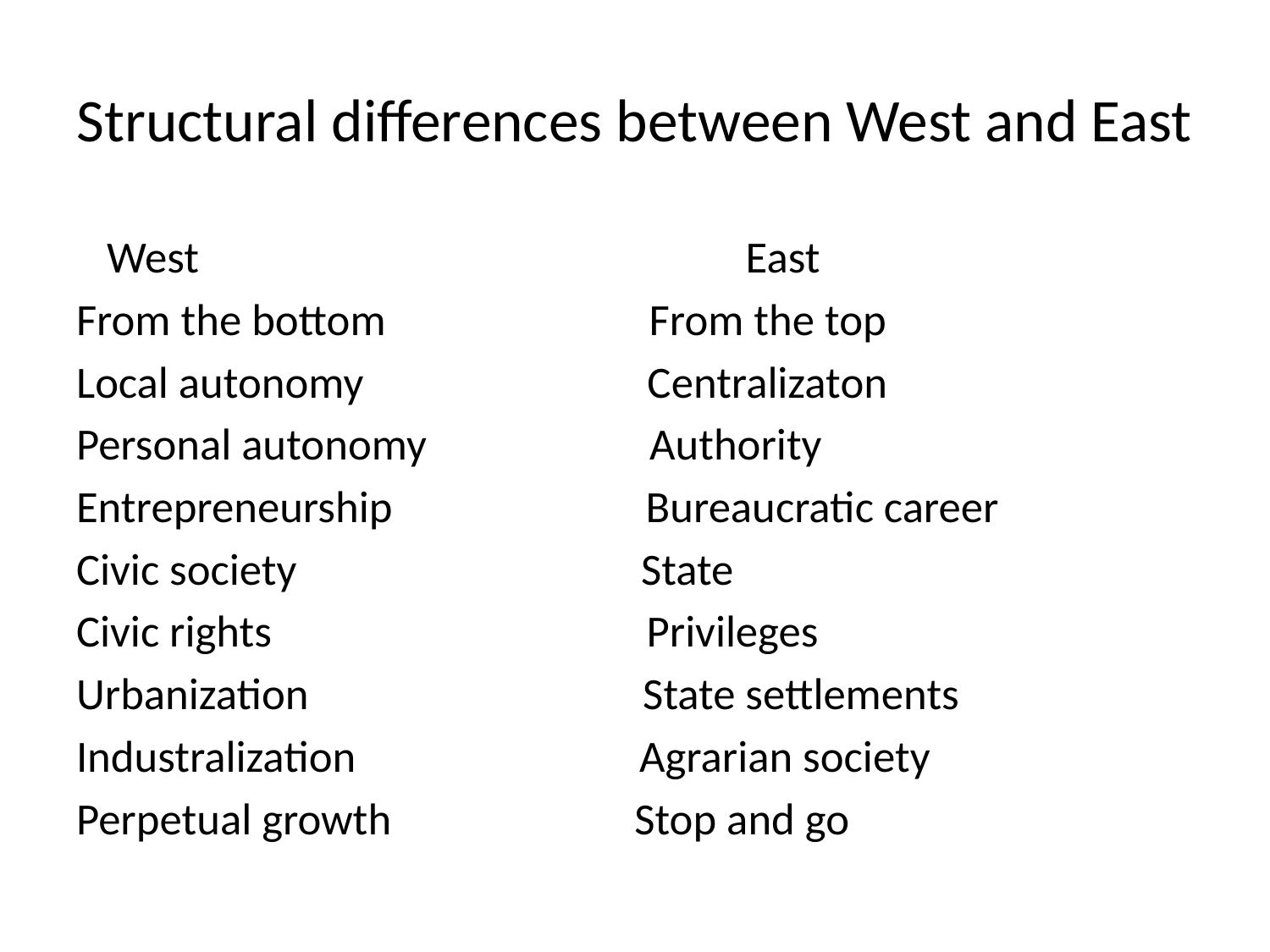

# Structural differences between West and East
   West                                                      East
From the bottom                          From the top
Local autonomy                            Centralizaton
Personal autonomy                      Authority
Entrepreneurship                         Bureaucratic career
Civic society                                  State
Civic rights                                     Privileges
Urbanization                                 State settlements
Industralization                            Agrarian society
Perpetual growth                        Stop and go